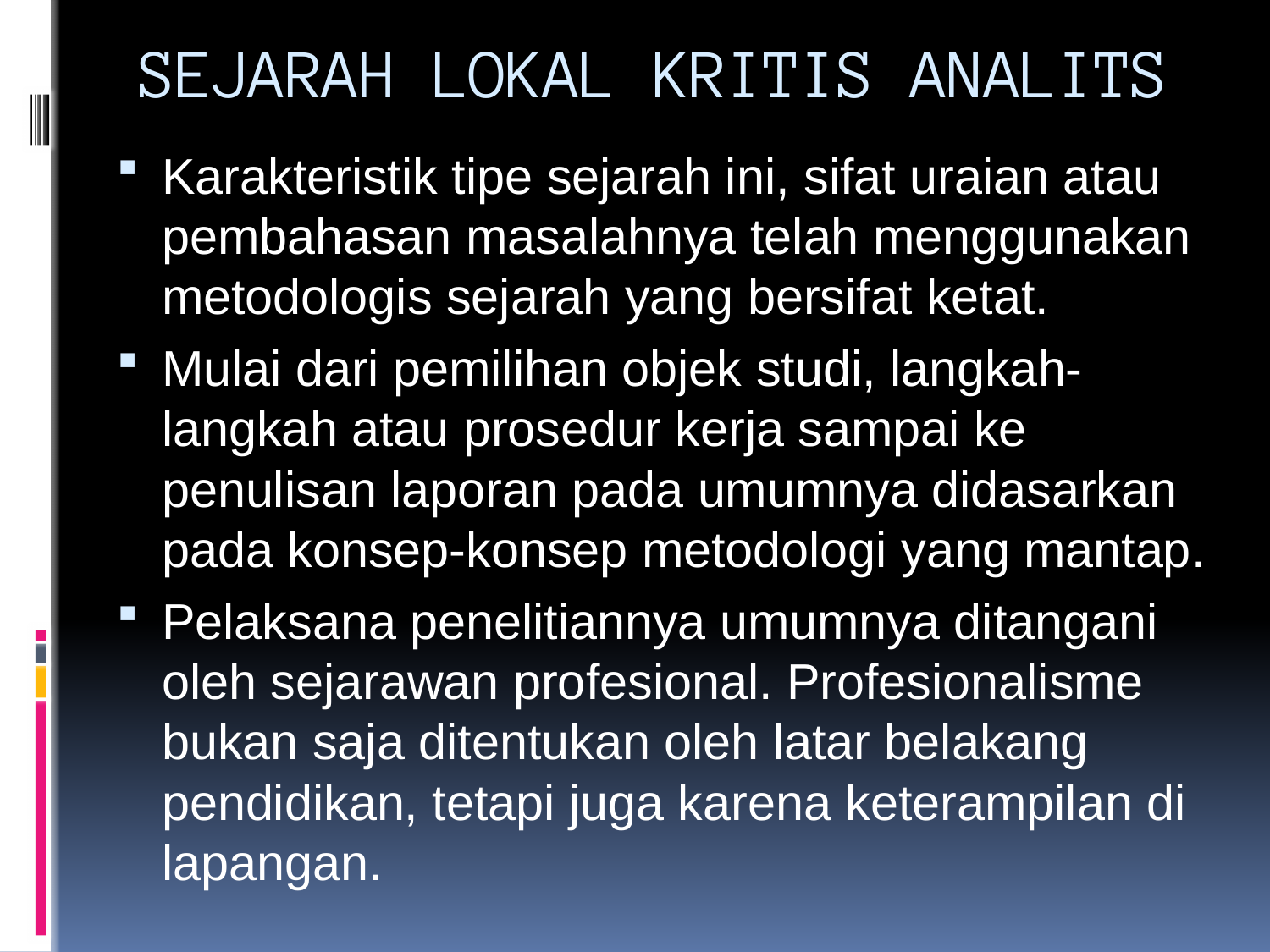

# SEJARAH LOKAL KRITIS ANALITS
Karakteristik tipe sejarah ini, sifat uraian atau pembahasan masalahnya telah menggunakan  metodologis sejarah yang bersifat ketat.
Mulai dari pemilihan objek studi, langkah-langkah atau prosedur kerja sampai ke penulisan laporan pada umumnya didasarkan pada konsep-konsep metodologi yang mantap.
Pelaksana penelitiannya umumnya ditangani oleh sejarawan profesional. Profesionalisme bukan saja ditentukan oleh latar belakang pendidikan, tetapi juga karena keterampilan di lapangan.